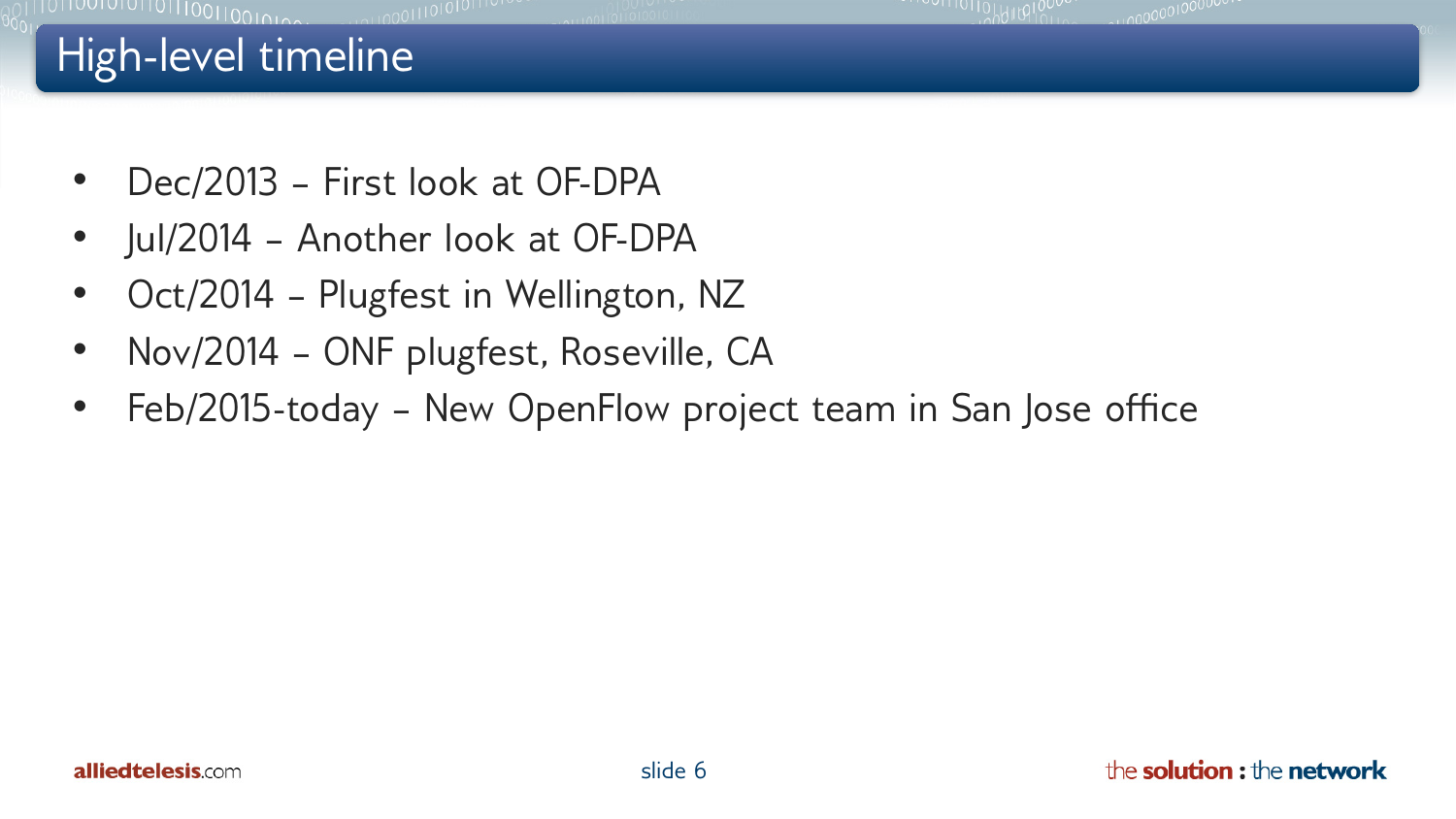

# High-level timeline
Dec/2013 – First look at OF-DPA
Jul/2014 – Another look at OF-DPA
Oct/2014 – Plugfest in Wellington, NZ
Nov/2014 – ONF plugfest, Roseville, CA
Feb/2015-today – New OpenFlow project team in San Jose office
slide 6